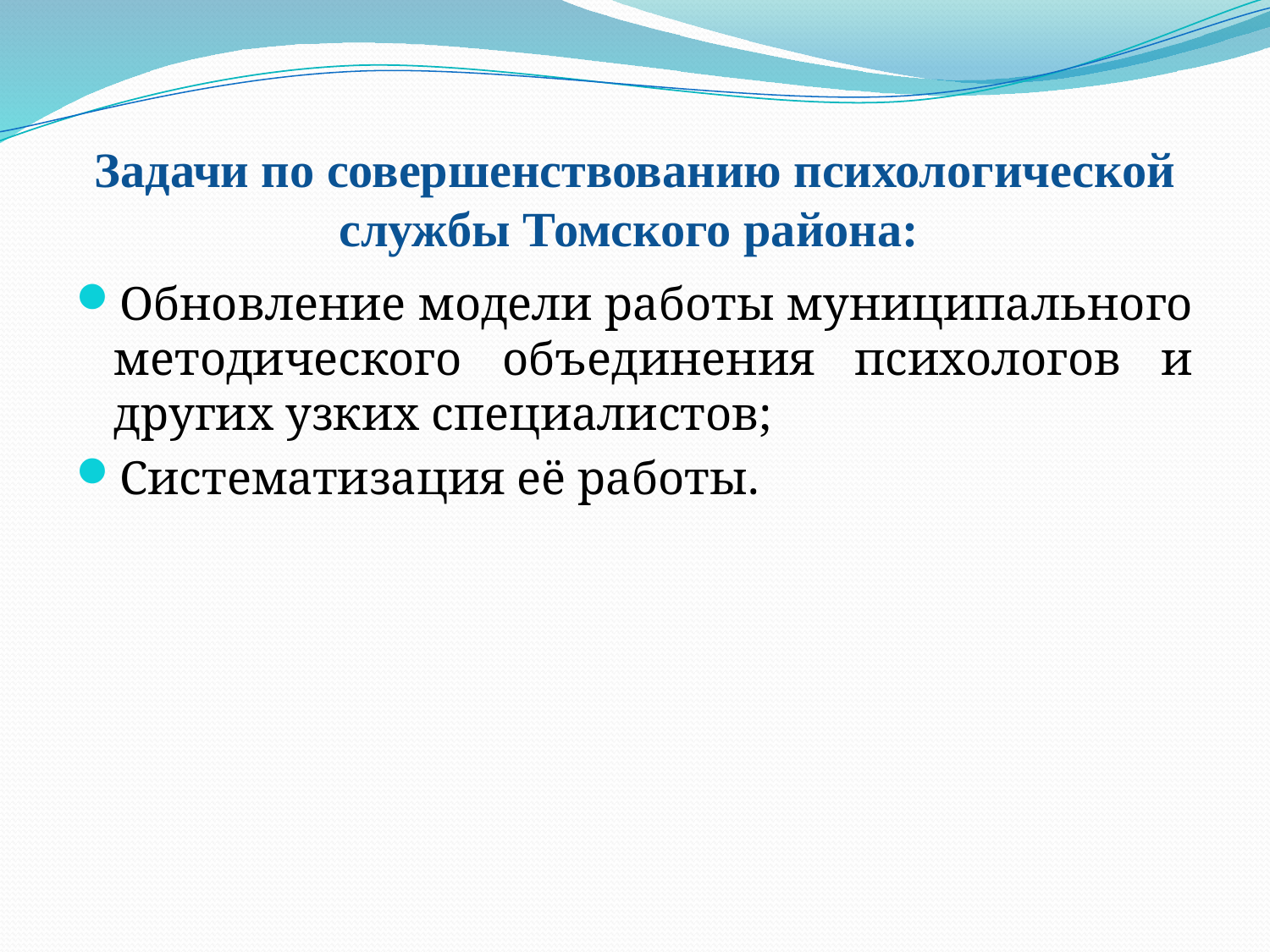

# Задачи по совершенствованию психологической службы Томского района:
Обновление модели работы муниципального методического объединения психологов и других узких специалистов;
Систематизация её работы.